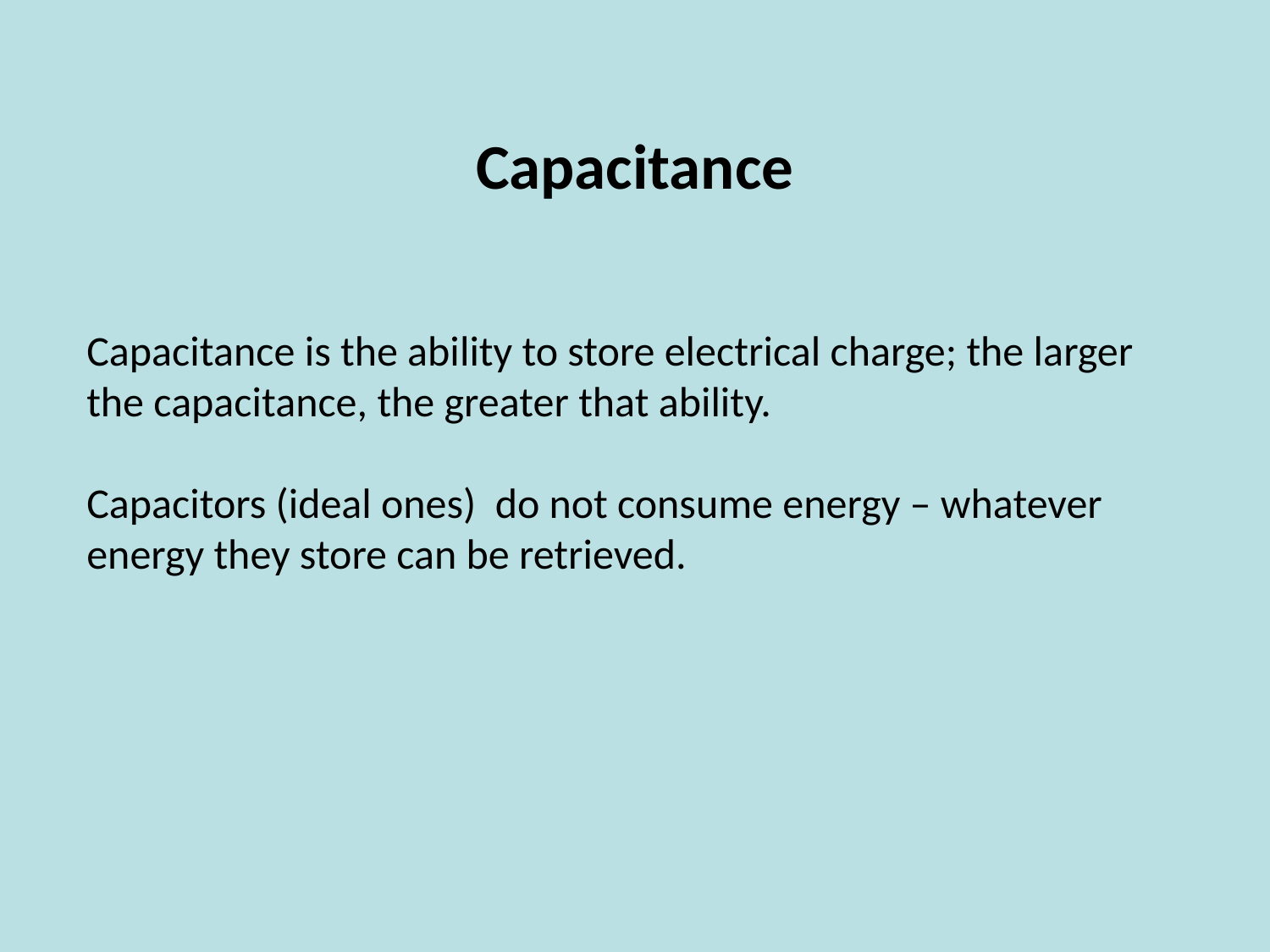

# Capacitance
Capacitance is the ability to store electrical charge; the larger the capacitance, the greater that ability.

Capacitors (ideal ones)  do not consume energy – whatever energy they store can be retrieved.